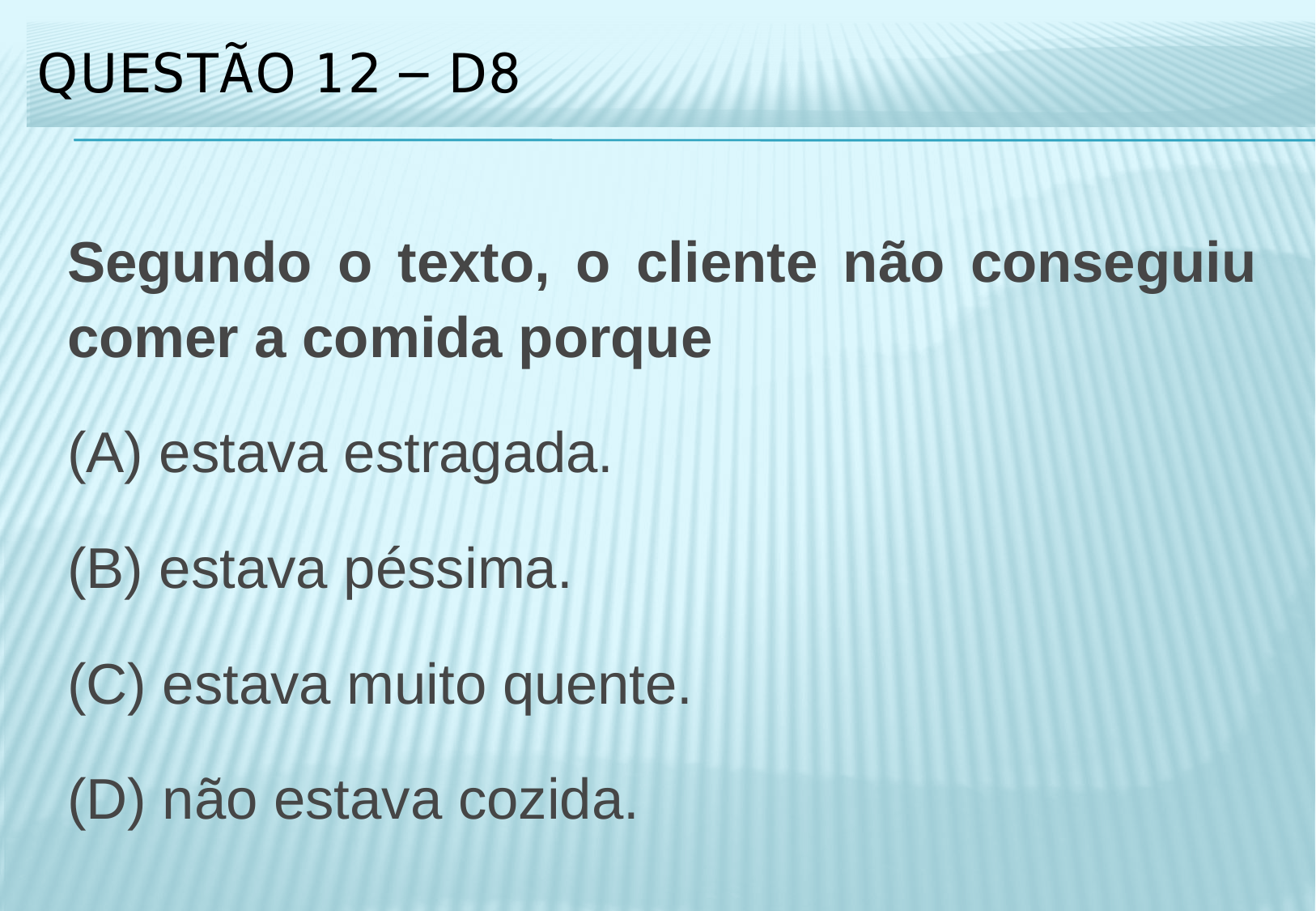

Questão 12 – d8
Segundo o texto, o cliente não conseguiu comer a comida porque
(A) estava estragada.
(B) estava péssima.
(C) estava muito quente.
(D) não estava cozida.